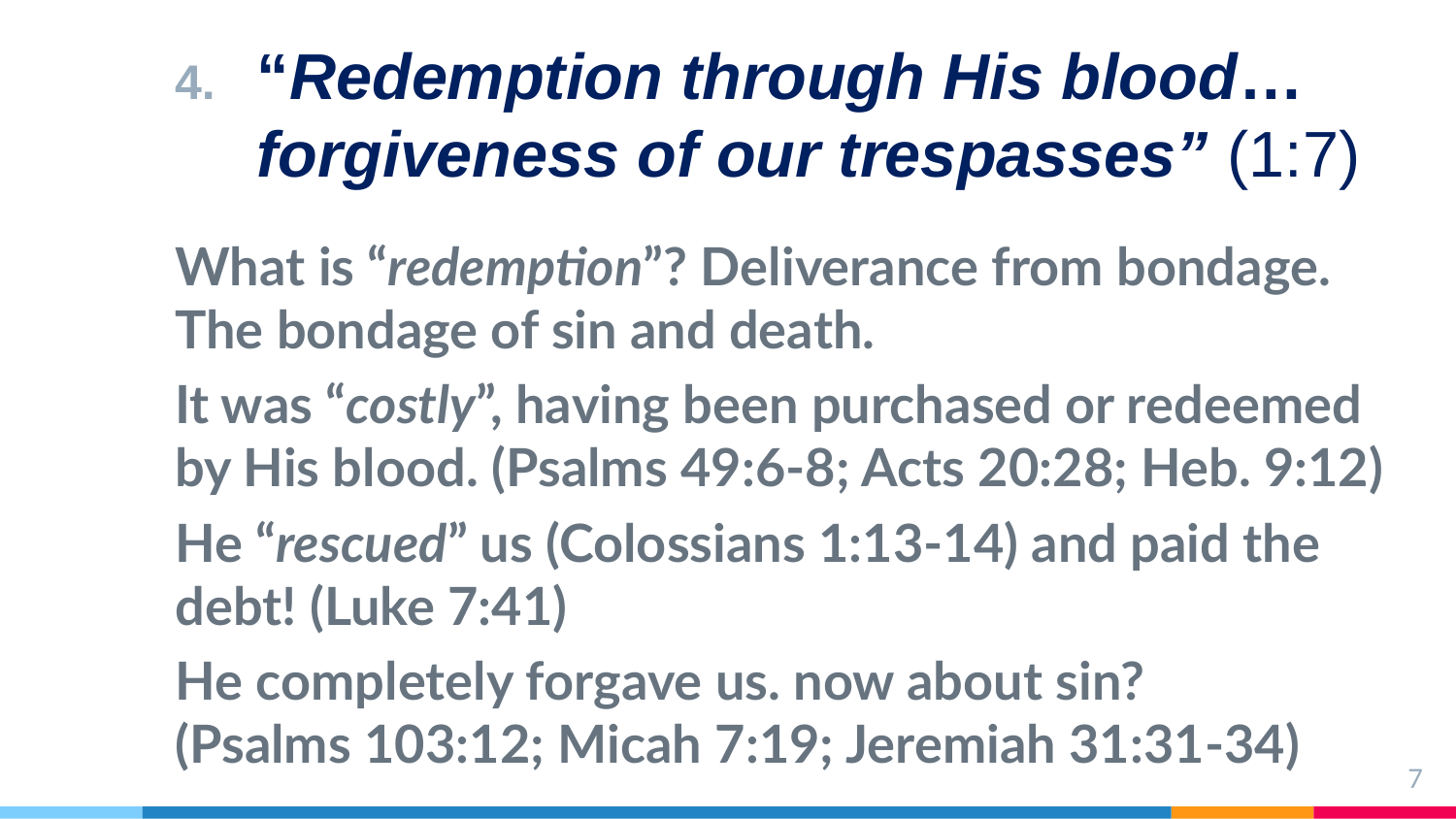

# “Redemption through His blood… forgiveness of our trespasses” (1:7)
What is “redemption”? Deliverance from bondage. The bondage of sin and death.
It was “costly”, having been purchased or redeemed by His blood. (Psalms 49:6-8; Acts 20:28; Heb. 9:12)
He “rescued” us (Colossians 1:13-14) and paid the debt! (Luke 7:41)
He completely forgave us. now about sin?
(Psalms 103:12; Micah 7:19; Jeremiah 31:31-34)
7